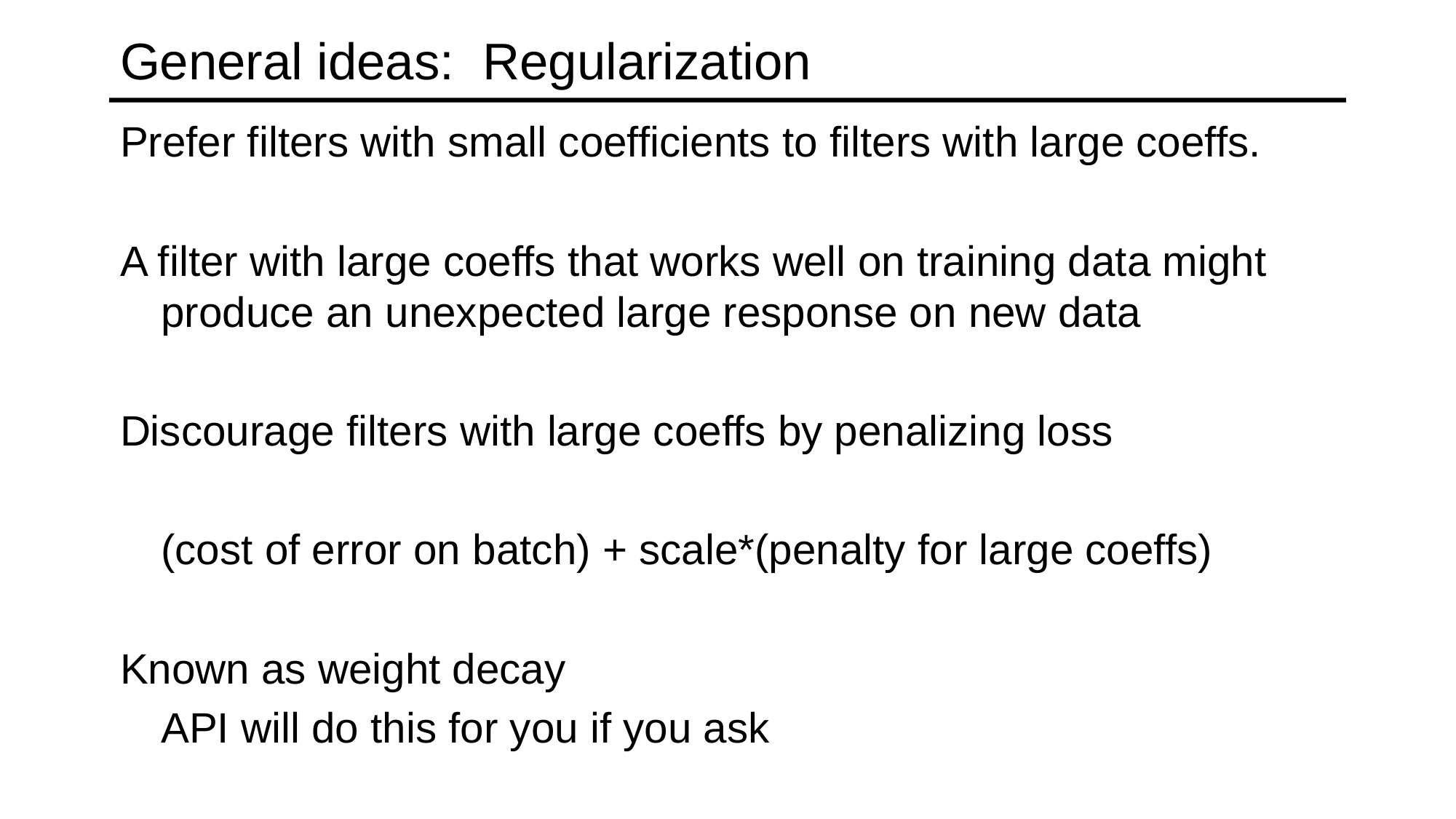

# General ideas:  Regularization
Prefer filters with small coefficients to filters with large coeffs.

A filter with large coeffs that works well on training data might produce an unexpected large response on new data

Discourage filters with large coeffs by penalizing loss

	(cost of error on batch) + scale*(penalty for large coeffs)

Known as weight decay
	API will do this for you if you ask